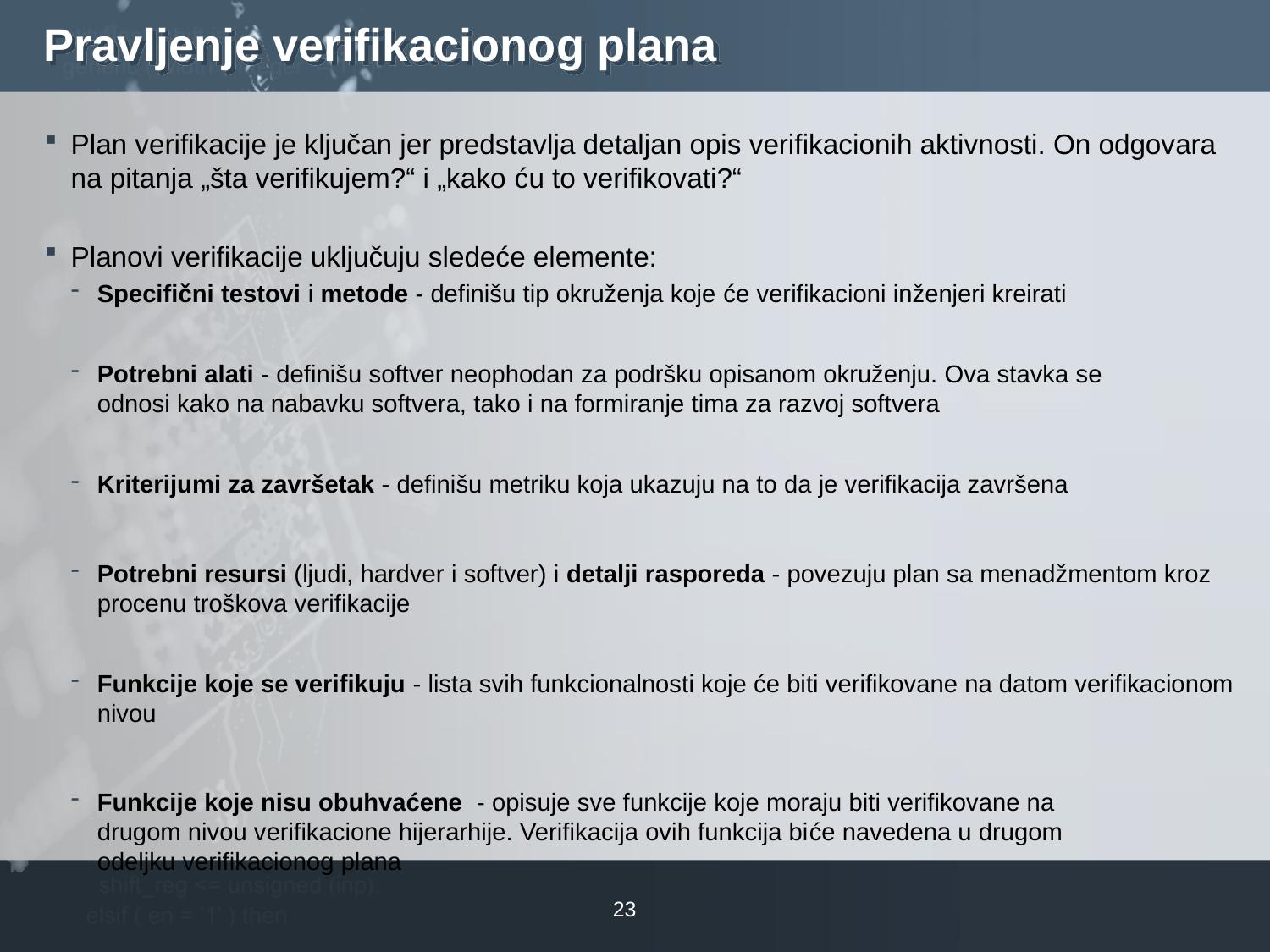

# Pravljenje verifikacionog plana
Plan verifikacije je ključan jer predstavlja detaljan opis verifikacionih aktivnosti. On odgovara na pitanja „šta verifikujem?“ i „kako ću to verifikovati?“

Planovi verifikacije uključuju sledeće elemente:
Specifični testovi i metode - definišu tip okruženja koje će verifikacioni inženjeri kreirati

Potrebni alati - definišu softver neophodan za podršku opisanom okruženju. Ova stavka se odnosi kako na nabavku softvera, tako i na formiranje tima za razvoj softvera

Kriterijumi za završetak - definišu metriku koja ukazuju na to da je verifikacija završena

Potrebni resursi (ljudi, hardver i softver) i detalji rasporeda - povezuju plan sa menadžmentom kroz  procenu troškova verifikacije

Funkcije koje se verifikuju - lista svih funkcionalnosti koje će biti verifikovane na datom verifikacionom nivou

Funkcije koje nisu obuhvaćene  - opisuje sve funkcije koje moraju biti verifikovane na drugom nivou verifikacione hijerarhije. Verifikacija ovih funkcija biće navedena u drugom odeljku verifikacionog plana

23